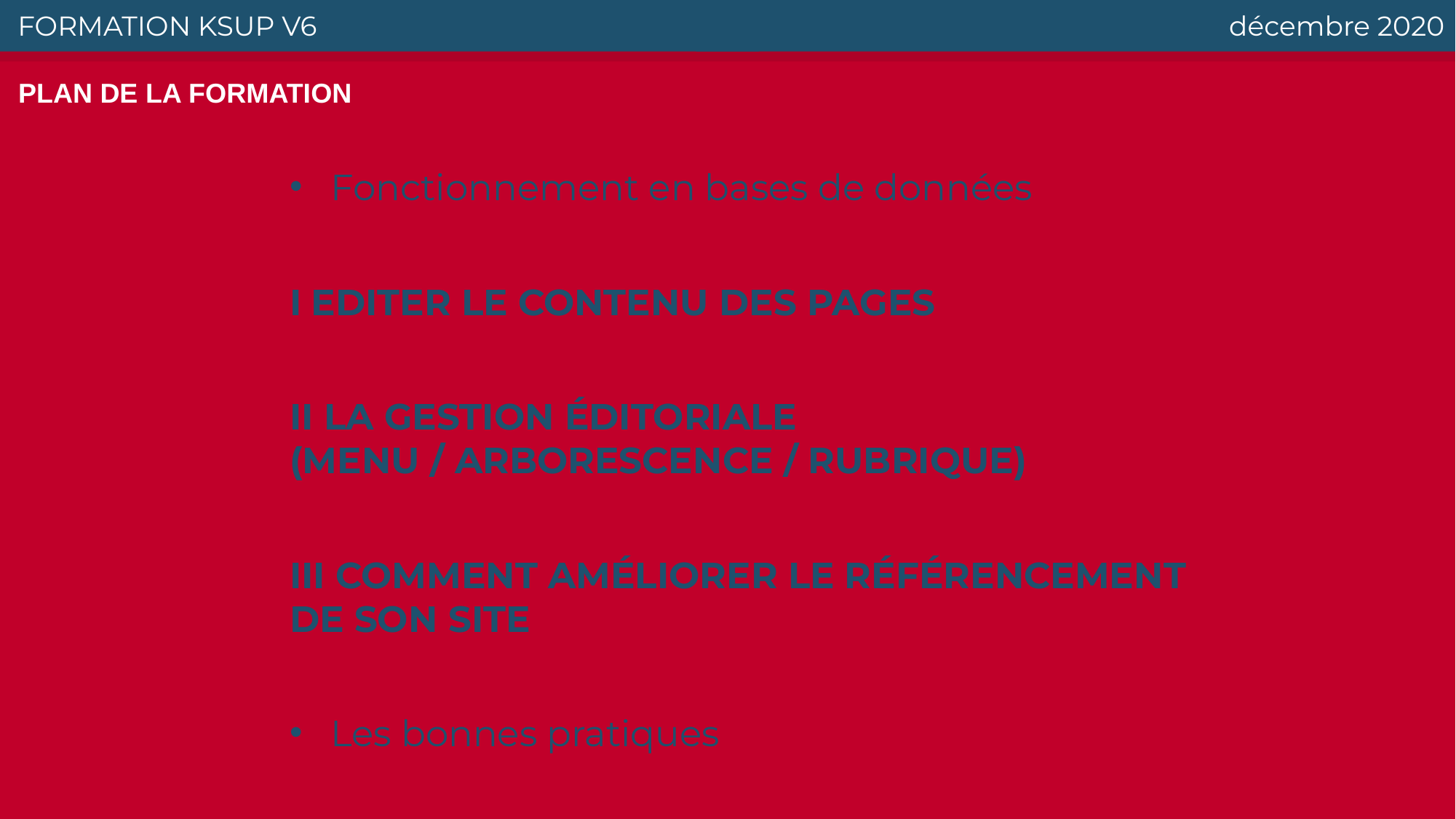

FORMATION KSUP V6
 décembre 2020

 PLAN DE LA FORMATION
Fonctionnement en bases de données
I EDITER LE CONTENU DES PAGES
II LA GESTION ÉDITORIALE
(MENU / ARBORESCENCE / RUBRIQUE)
III COMMENT AMÉLIORER LE RÉFÉRENCEMENT
DE SON SITE
Les bonnes pratiques